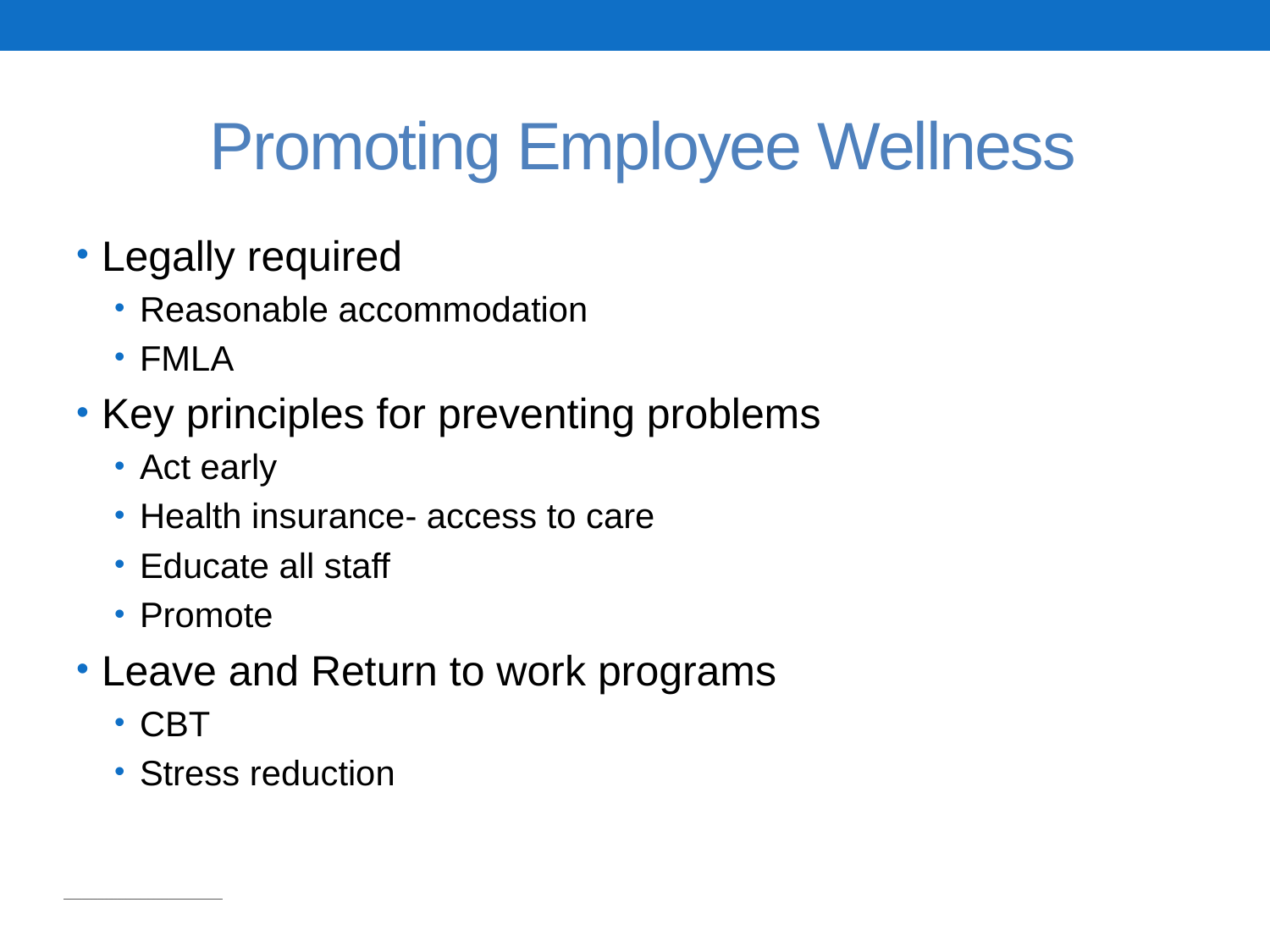

# Promoting Employee Wellness
Legally required
Reasonable accommodation
FMLA
Key principles for preventing problems
Act early
Health insurance- access to care
Educate all staff
Promote
Leave and Return to work programs
CBT
Stress reduction